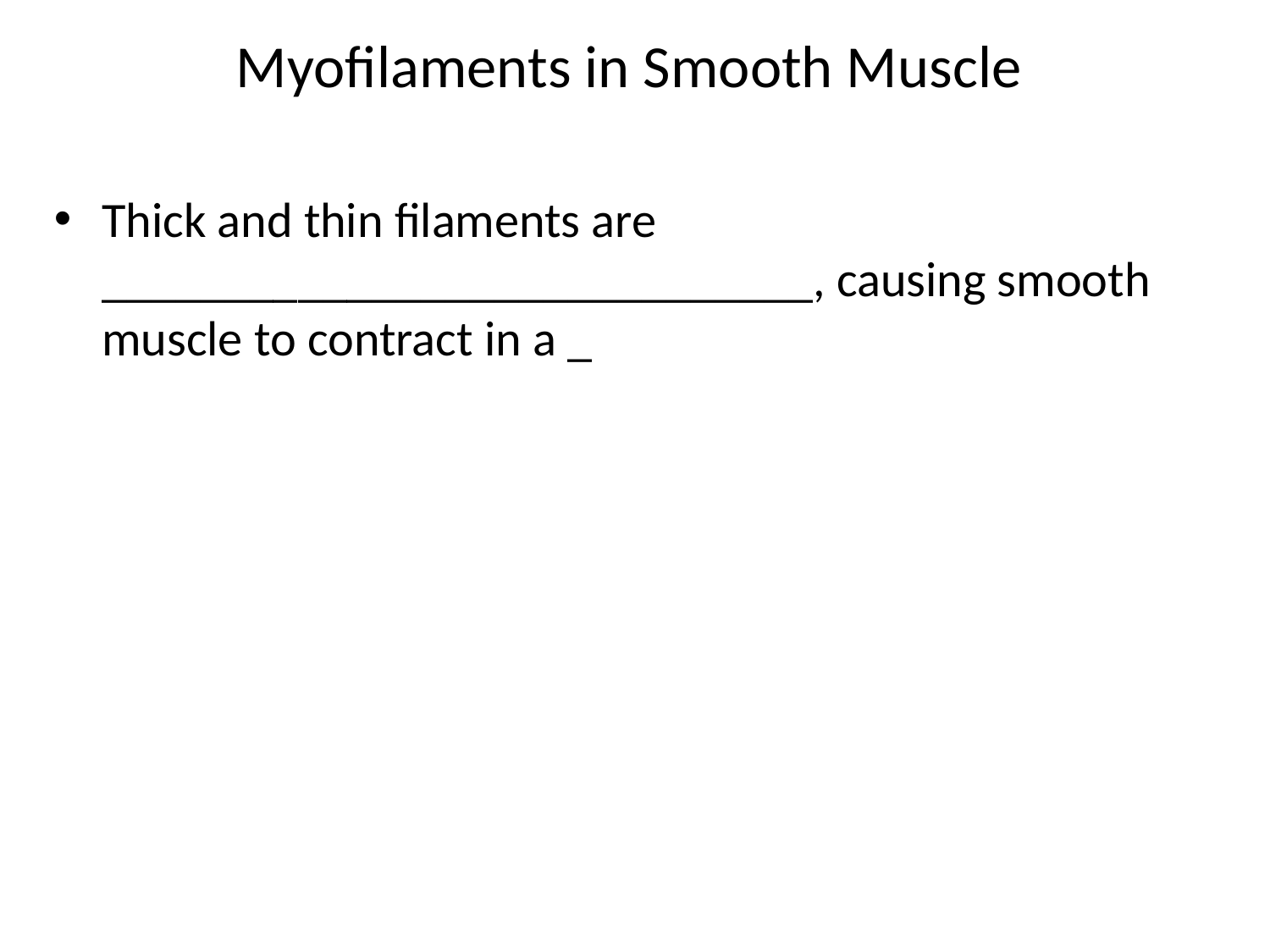

# Myofilaments in Smooth Muscle
Thick and thin filaments are _____________________________, causing smooth muscle to contract in a _